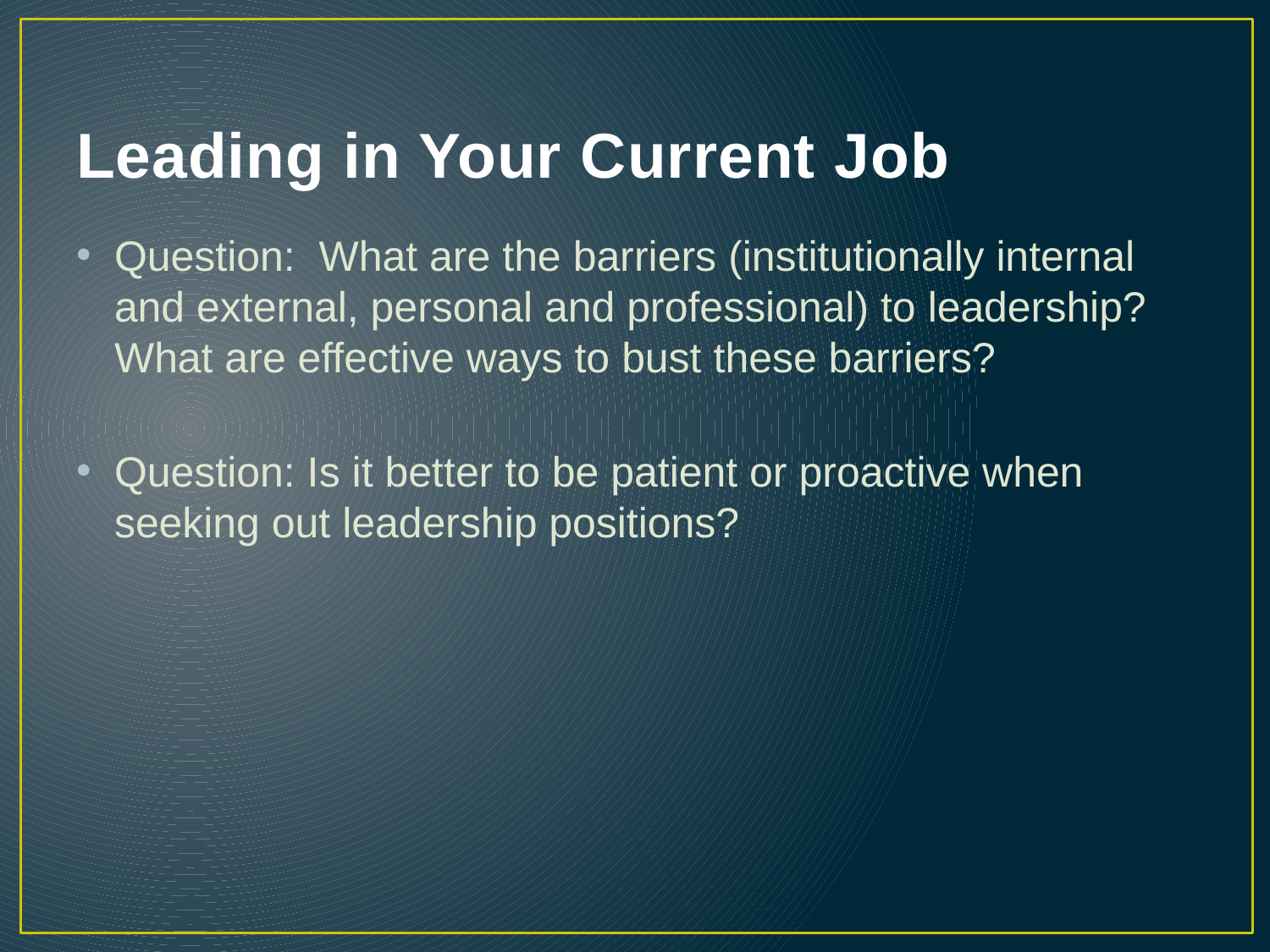

# Leading in Your Current Job
Question:  What are the barriers (institutionally internal and external, personal and professional) to leadership? What are effective ways to bust these barriers?
Question: Is it better to be patient or proactive when seeking out leadership positions?